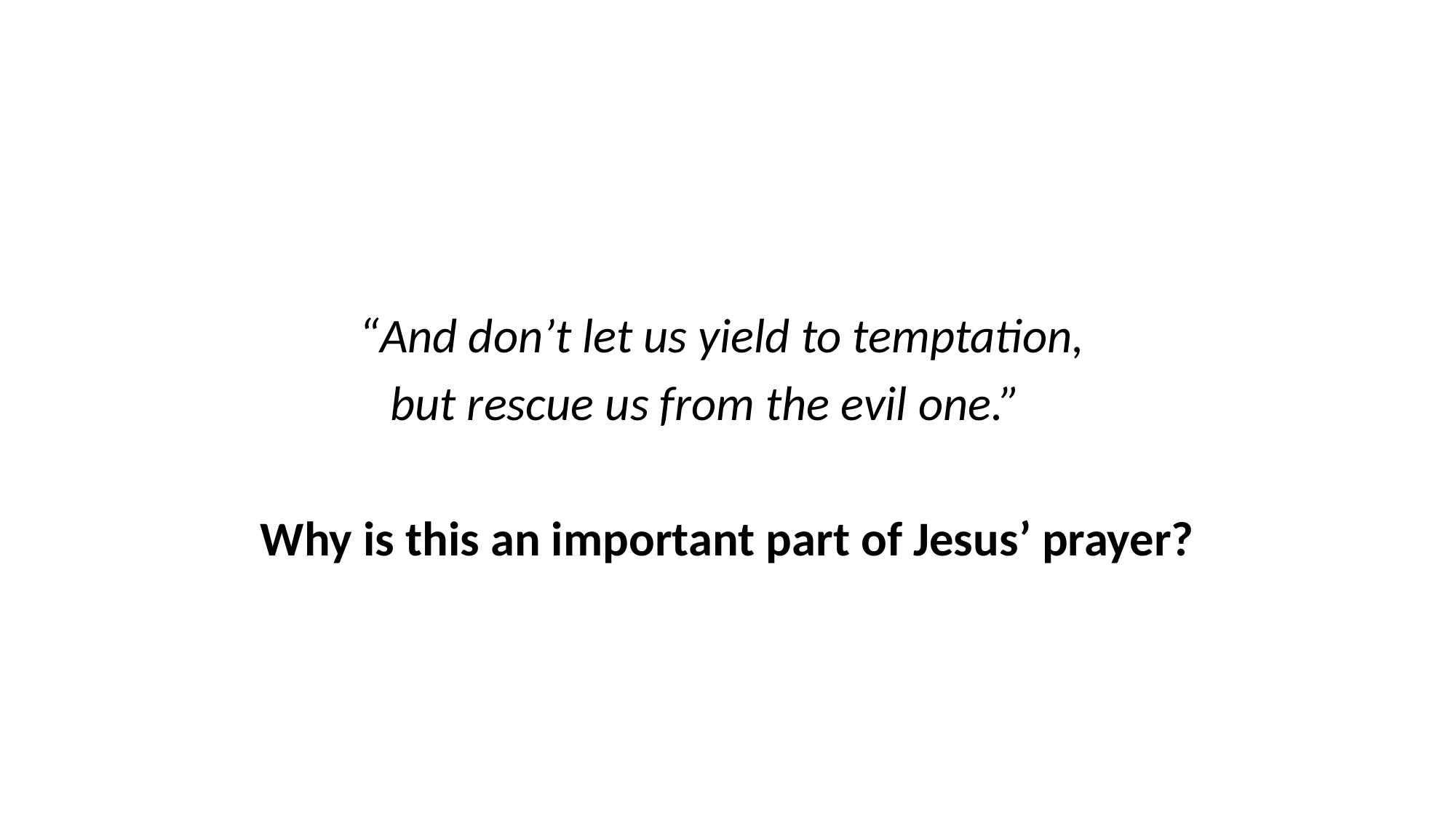

“And don’t let us yield to temptation,
but rescue us from the evil one.”

Why is this an important part of Jesus’ prayer?